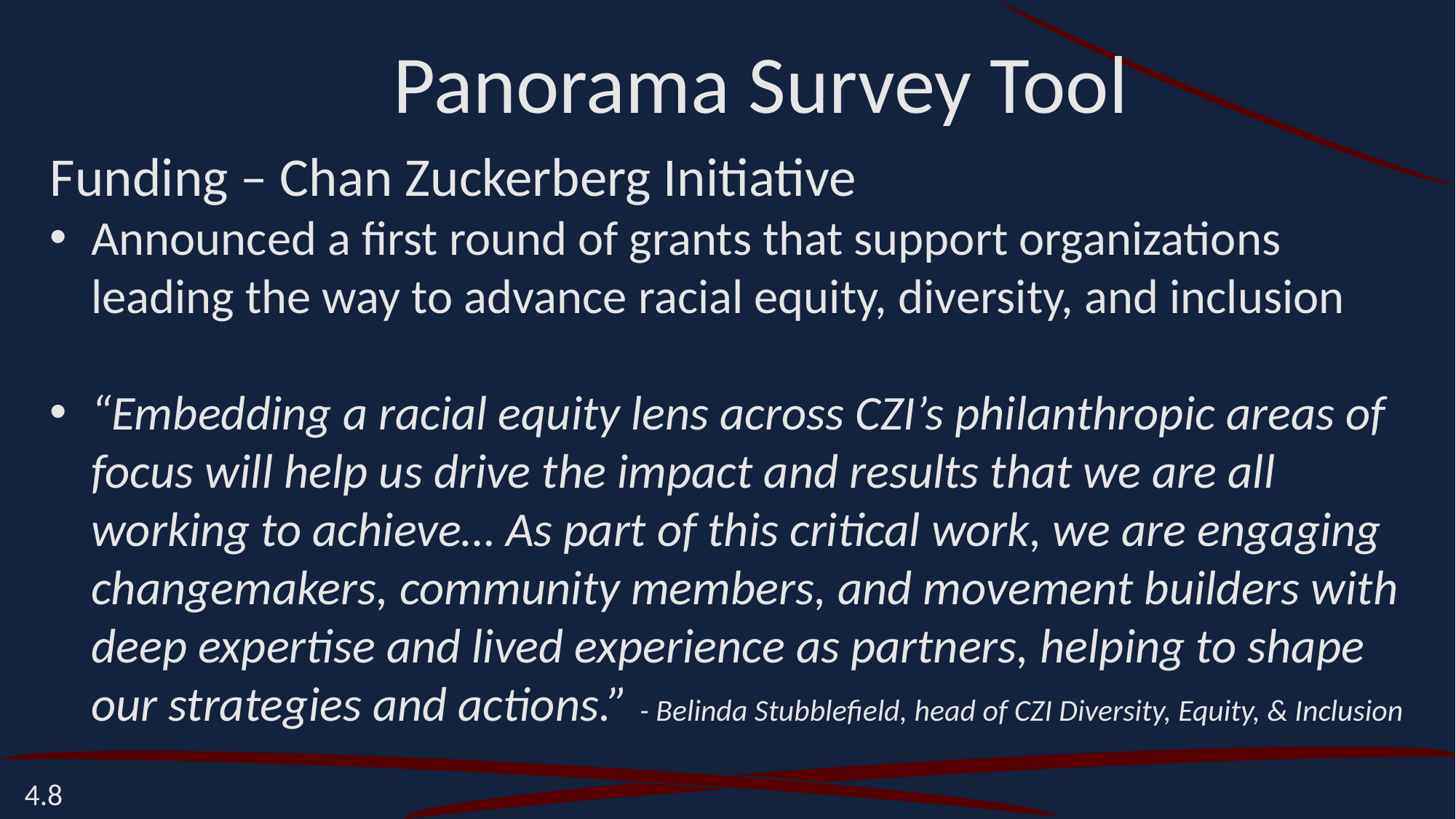

Panorama Survey Tool
Funding – Chan Zuckerberg Initiative
Announced a first round of grants that support organizations leading the way to advance racial equity, diversity, and inclusion

“Embedding a racial equity lens across CZI’s philanthropic areas of focus will help us drive the impact and results that we are all working to achieve… As part of this critical work, we are engaging changemakers, community members, and movement builders with deep expertise and lived experience as partners, helping to shape our strategies and actions.” - Belinda Stubblefield, head of CZI Diversity, Equity, & Inclusion

4.8